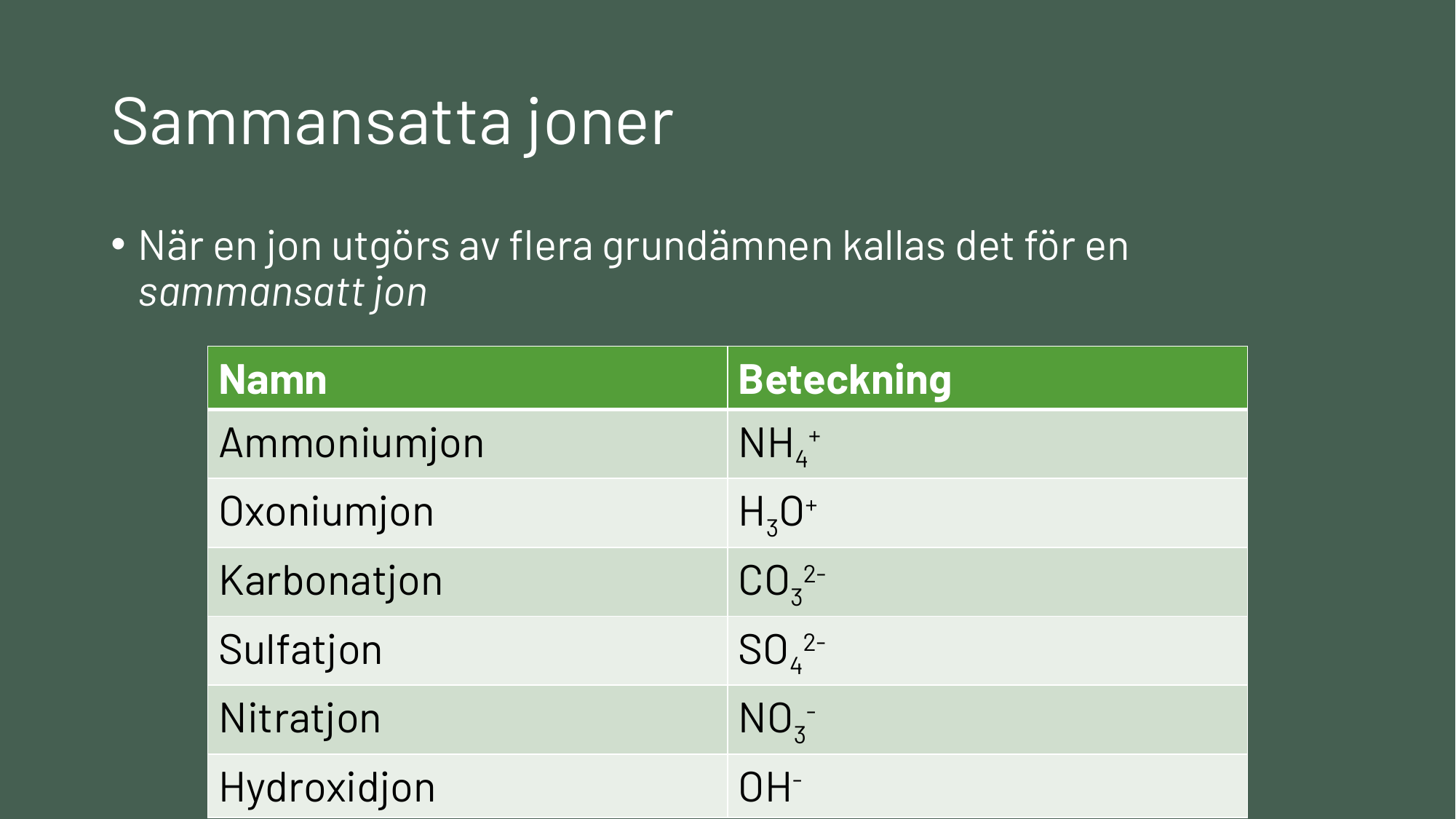

# Sammansatta joner
När en jon utgörs av flera grundämnen kallas det för en sammansatt jon
| Namn | Beteckning |
| --- | --- |
| Ammoniumjon | NH4+ |
| Oxoniumjon | H3O+ |
| Karbonatjon | CO32- |
| Sulfatjon | SO42- |
| Nitratjon | NO3- |
| Hydroxidjon | OH- |